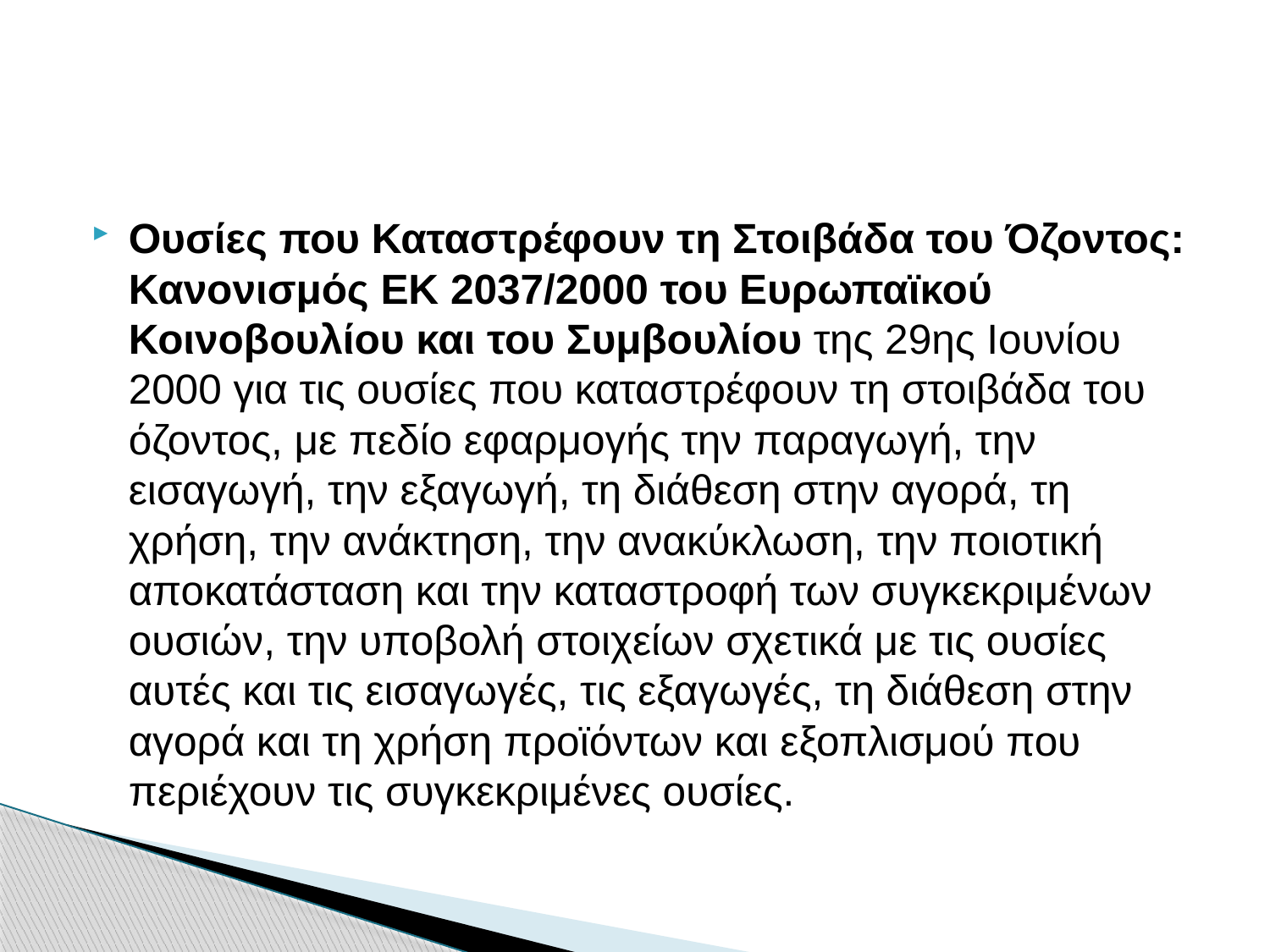

#
Ουσίες που Καταστρέφουν τη Στοιβάδα του Όζοντος: Κανονισμός ΕΚ 2037/2000 του Ευρωπαϊκού Κοινοβουλίου και του Συμβουλίου της 29ης Ιουνίου 2000 για τις ουσίες που καταστρέφουν τη στοιβάδα του όζοντος, με πεδίο εφαρμογής την παραγωγή, την εισαγωγή, την εξαγωγή, τη διάθεση στην αγορά, τη χρήση, την ανάκτηση, την ανακύκλωση, την ποιοτική αποκατάσταση και την καταστροφή των συγκεκριμένων ουσιών, την υποβολή στοιχείων σχετικά με τις ουσίες αυτές και τις εισαγωγές, τις εξαγωγές, τη διάθεση στην αγορά και τη χρήση προϊόντων και εξοπλισμού που περιέχουν τις συγκεκριμένες ουσίες.